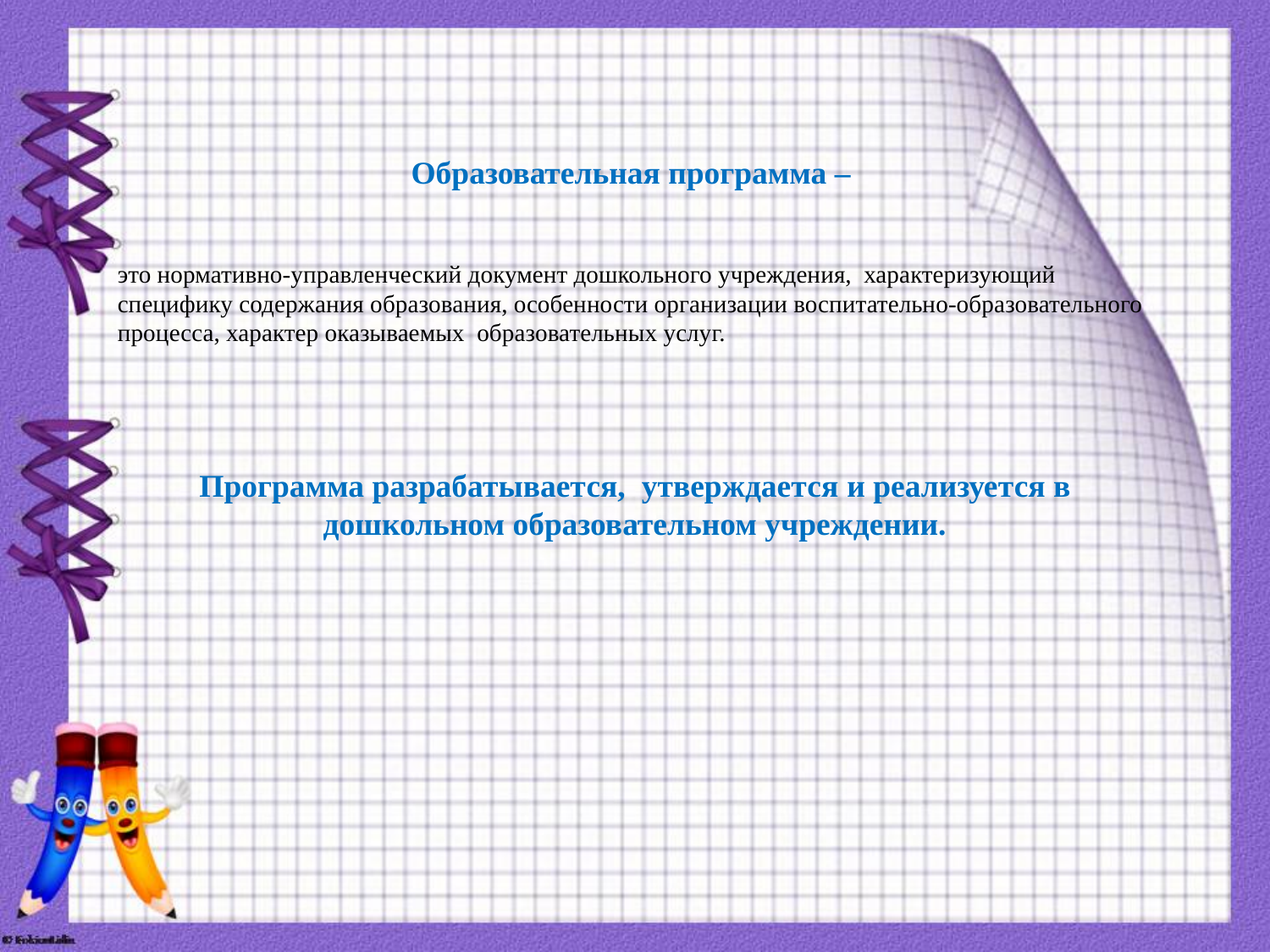

Образовательная программа –

это нормативно-управленческий документ дошкольного учреждения,  характеризующий специфику содержания образования, особенности организации воспитательно-образовательного процесса, характер оказываемых  образовательных услуг.

Программа разрабатывается,  утверждается и реализуется в дошкольном образовательном учреждении.